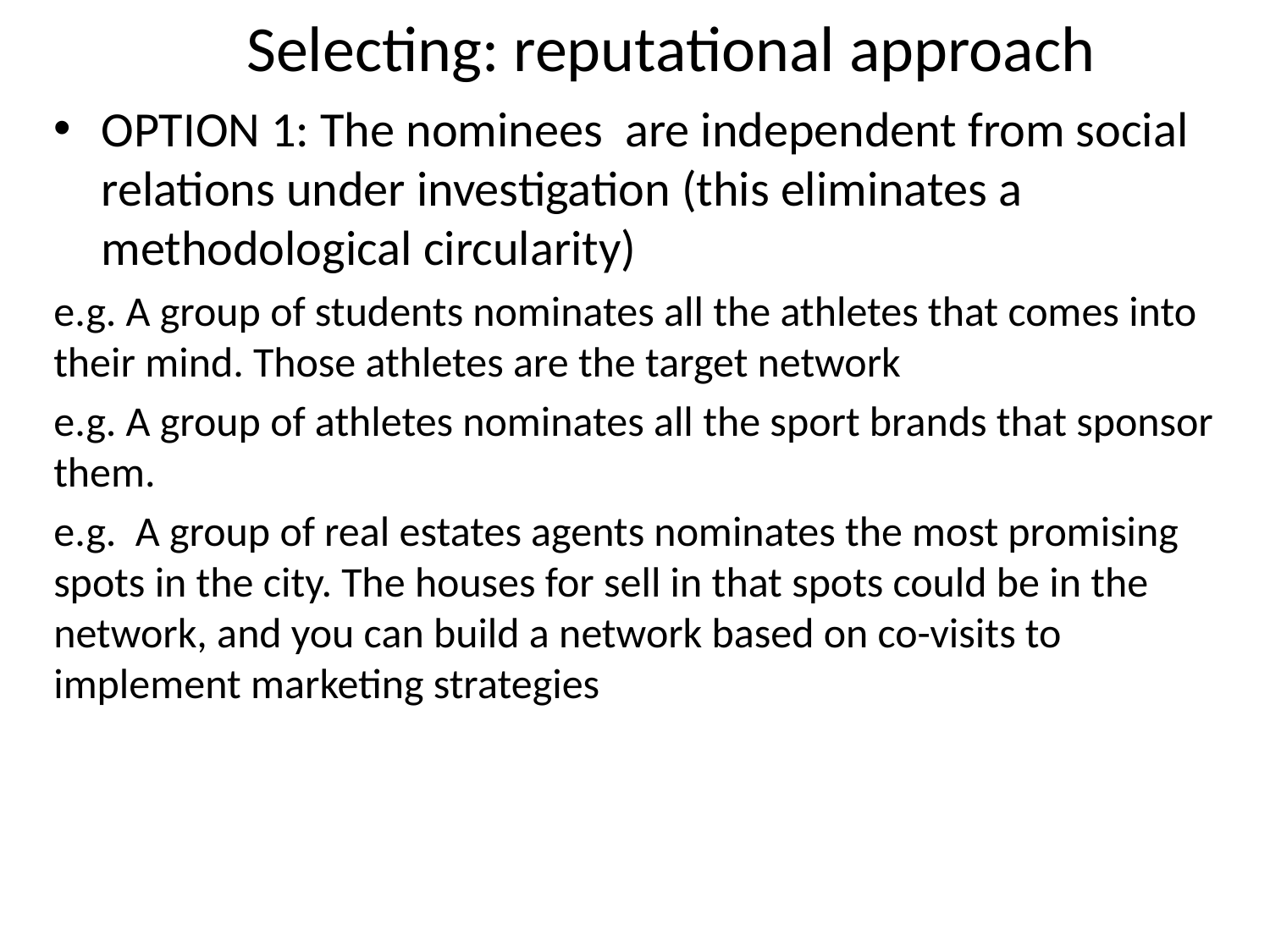

# Selecting: reputational approach
OPTION 1: The nominees  are independent from social relations under investigation (this eliminates a methodological circularity)
e.g. A group of students nominates all the athletes that comes into their mind. Those athletes are the target network
e.g. A group of athletes nominates all the sport brands that sponsor them.
e.g.  A group of real estates agents nominates the most promising spots in the city. The houses for sell in that spots could be in the network, and you can build a network based on co-visits to implement marketing strategies